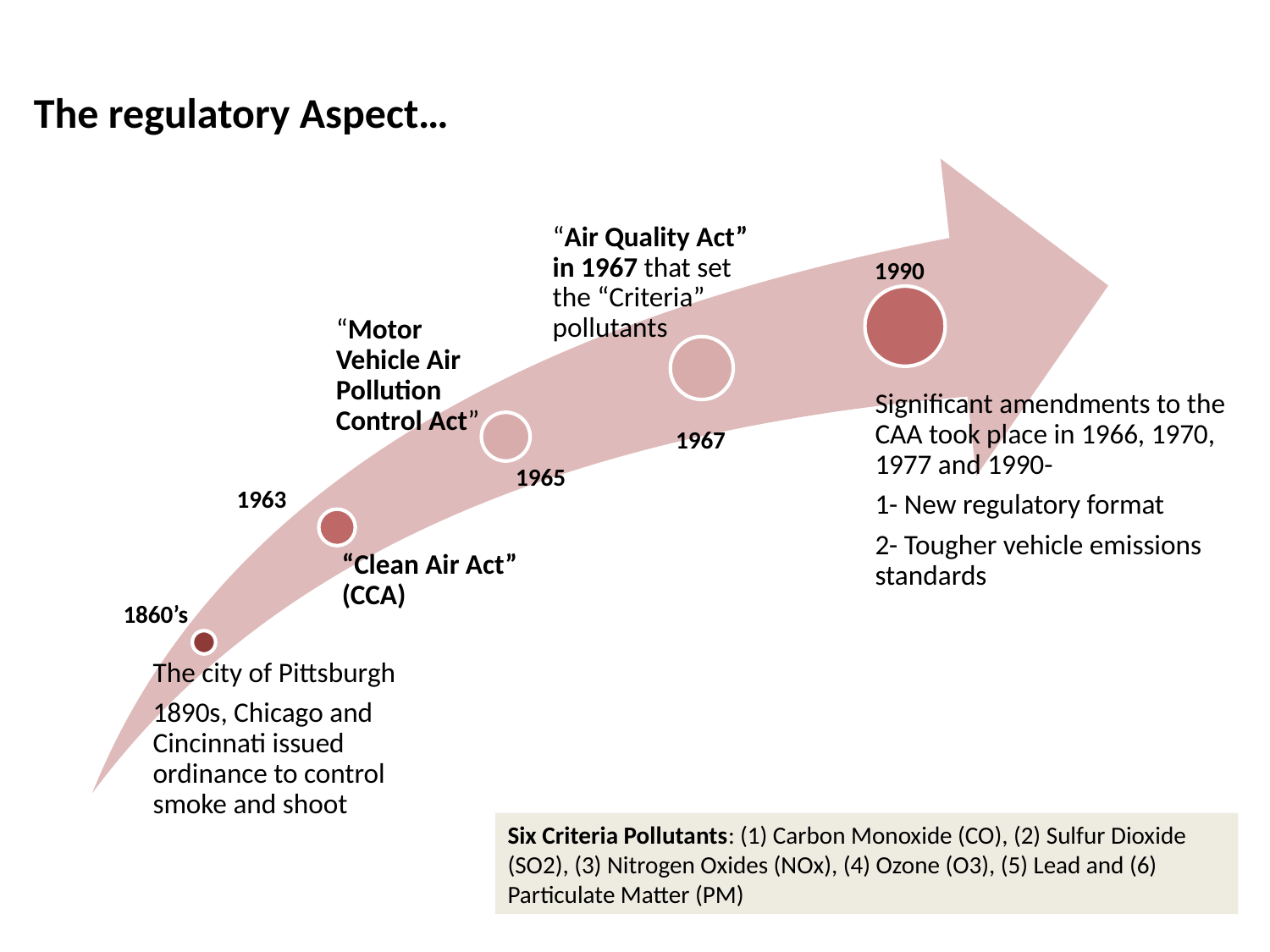

# The regulatory Aspect…
The city of Pittsburgh
1890s, Chicago and Cincinnati issued ordinance to control smoke and shoot
“Clean Air Act” (CCA)
“Motor Vehicle Air Pollution Control Act”
“Air Quality Act” in 1967 that set the “Criteria” pollutants
Significant amendments to the CAA took place in 1966, 1970, 1977 and 1990-
1- New regulatory format
2- Tougher vehicle emissions standards
1990
1967
1965
1963
1860’s
Six Criteria Pollutants: (1) Carbon Monoxide (CO), (2) Sulfur Dioxide (SO2), (3) Nitrogen Oxides (NOx), (4) Ozone (O3), (5) Lead and (6) Particulate Matter (PM)